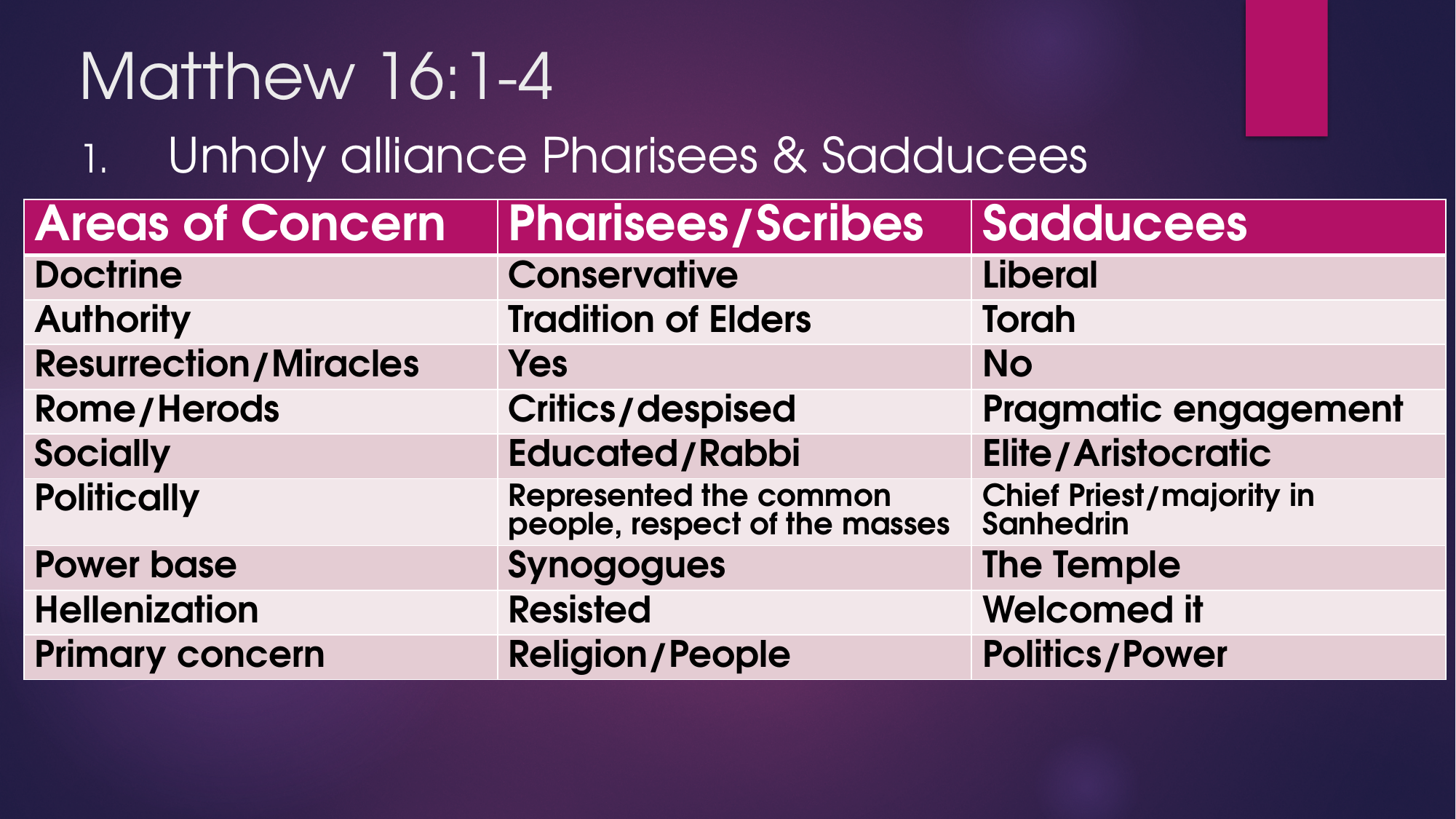

# Matthew 16:1-4
Unholy alliance Pharisees & Sadducees

| Areas of Concern | Pharisees/Scribes | Sadducees |
| --- | --- | --- |
| Doctrine | Conservative | Liberal |
| Authority | Tradition of Elders | Torah |
| Resurrection/Miracles | Yes | No |
| Rome/Herods | Critics/despised | Pragmatic engagement |
| Socially | Educated/Rabbi | Elite/Aristocratic |
| Politically | Represented the common people, respect of the masses | Chief Priest/majority in Sanhedrin |
| Power base | Synogogues | The Temple |
| Hellenization | Resisted | Welcomed it |
| Primary concern | Religion/People | Politics/Power |